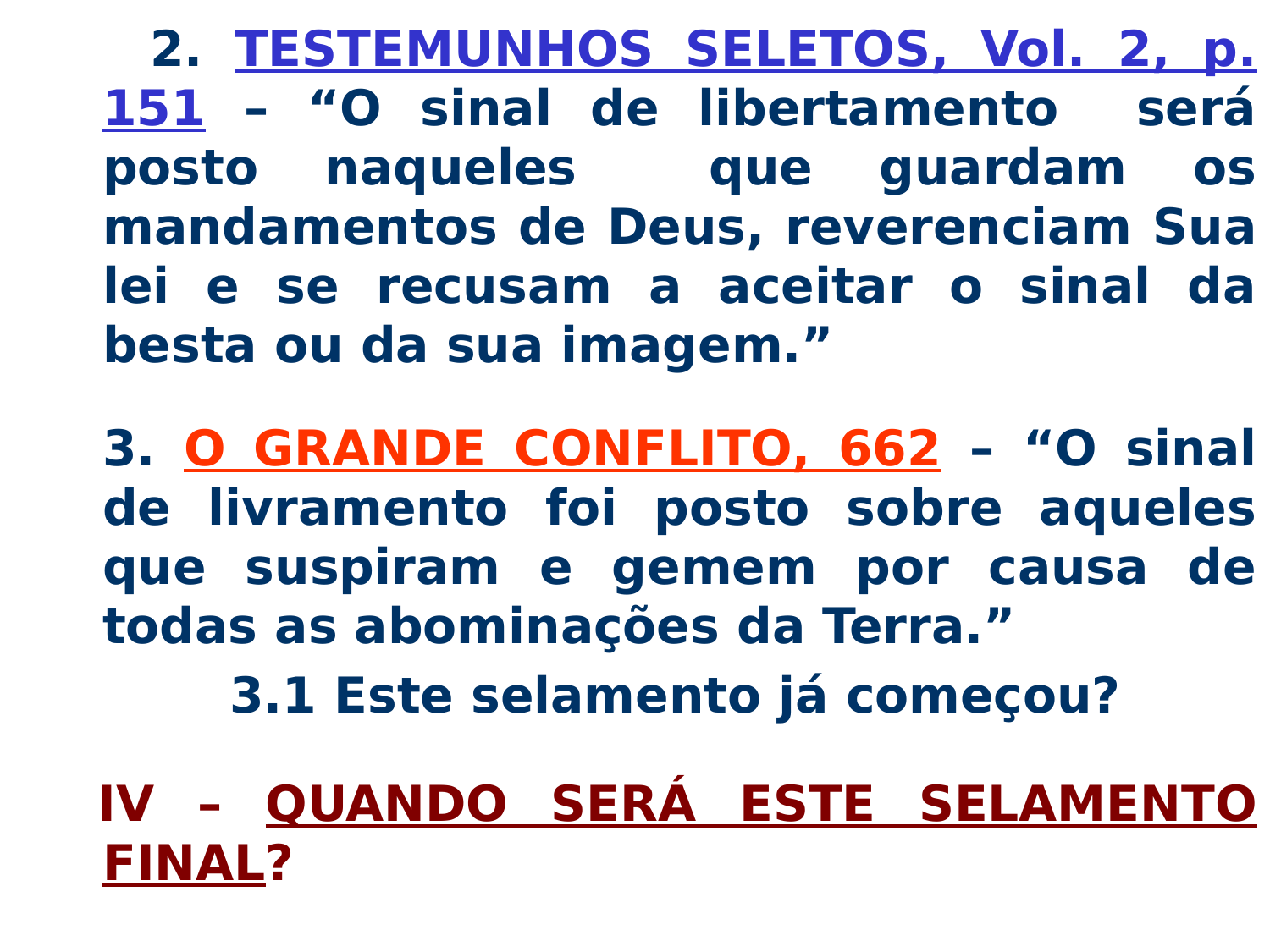

2. TESTEMUNHOS SELETOS, Vol. 2, p. 151 – “O sinal de libertamento  será posto naqueles  que guardam os mandamentos de Deus, reverenciam Sua lei e se recusam a aceitar o sinal da besta ou da sua imagem.”

	3. O GRANDE CONFLITO, 662 – “O sinal de livramento foi posto sobre aqueles que suspiram e gemem por causa de todas as abominações da Terra.”
		3.1 Este selamento já começou?

 IV – QUANDO SERÁ ESTE SELAMENTO FINAL?